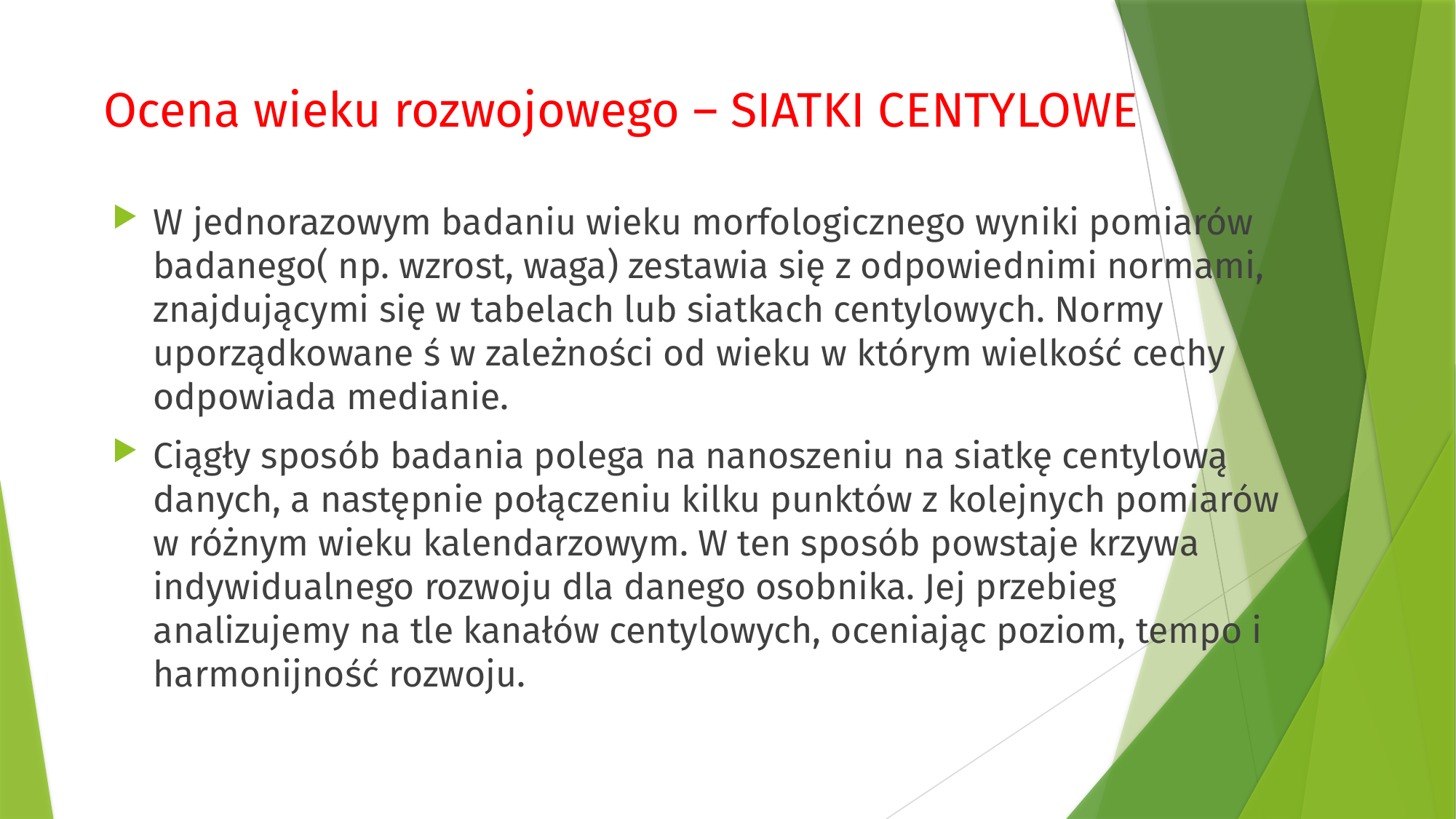

# Ocena wieku rozwojowego – SIATKI CENTYLOWE
W jednorazowym badaniu wieku morfologicznego wyniki pomiarów badanego( np. wzrost, waga) zestawia się z odpowiednimi normami, znajdującymi się w tabelach lub siatkach centylowych. Normy uporządkowane ś w zależności od wieku w którym wielkość cechy odpowiada medianie.
Ciągły sposób badania polega na nanoszeniu na siatkę centylową danych, a następnie połączeniu kilku punktów z kolejnych pomiarów w różnym wieku kalendarzowym. W ten sposób powstaje krzywa indywidualnego rozwoju dla danego osobnika. Jej przebieg analizujemy na tle kanałów centylowych, oceniając poziom, tempo i harmonijność rozwoju.